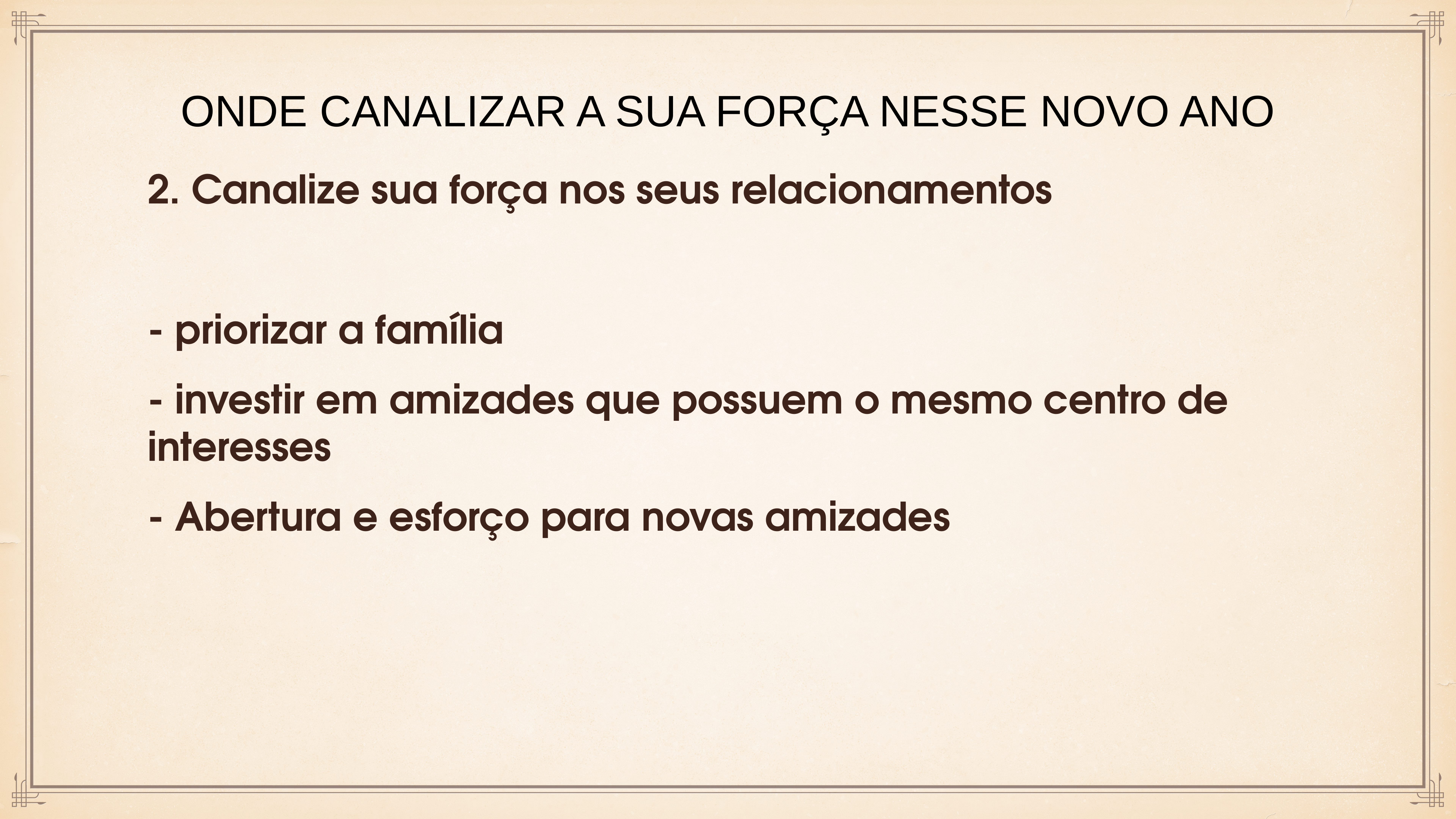

ONDE CANALIZAR A SUA FORÇA NESSE NOVO ANO
2. Canalize sua força nos seus relacionamentos

- priorizar a família
- investir em amizades que possuem o mesmo centro de interesses
- Abertura e esforço para novas amizades